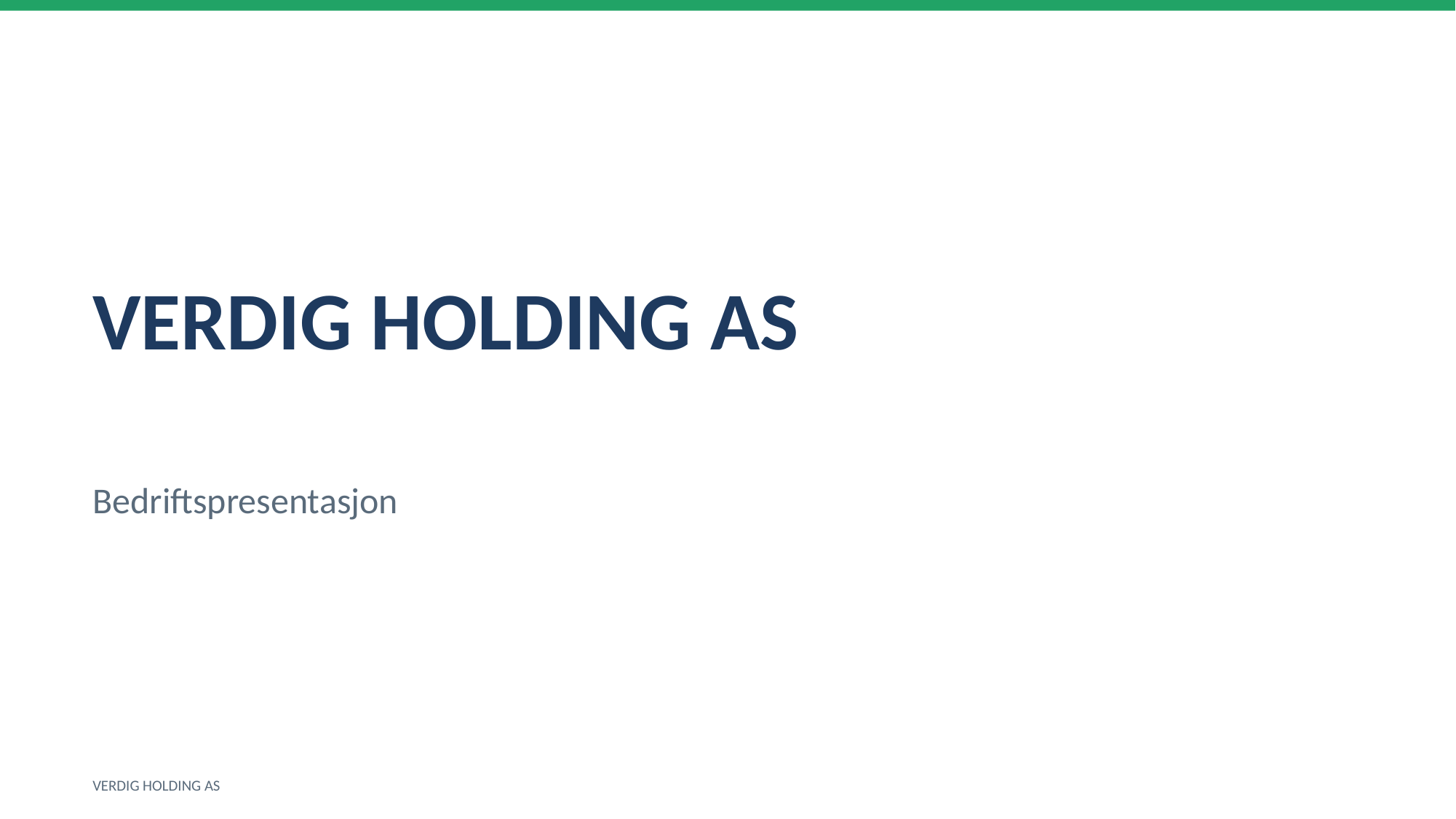

VERDIG HOLDING AS
Bedriftspresentasjon
VERDIG HOLDING AS